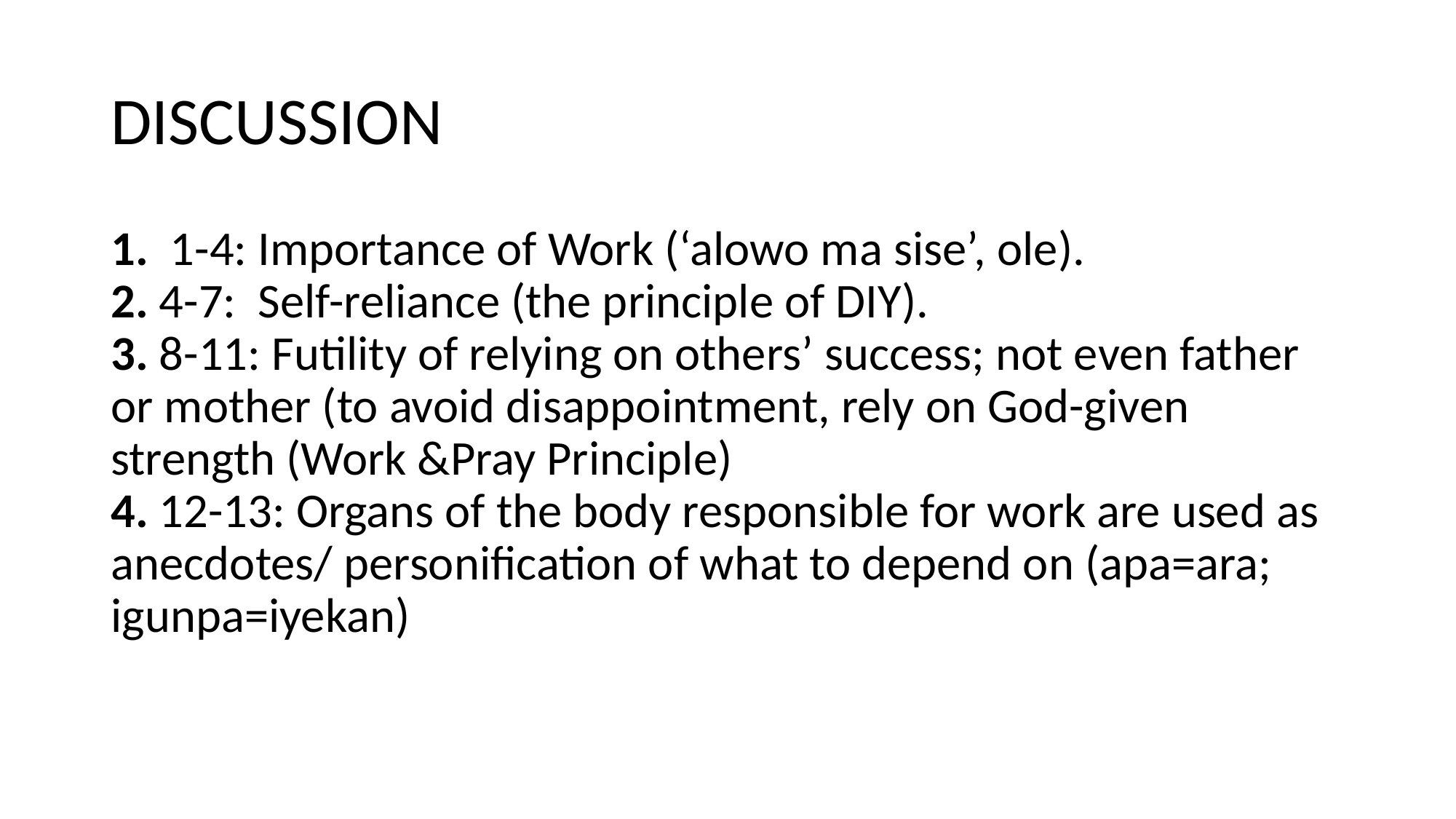

# DISCUSSION
1.  1-4: Importance of Work (‘alowo ma sise’, ole).
2. 4-7:  Self-reliance (the principle of DIY).
3. 8-11: Futility of relying on others’ success; not even father or mother (to avoid disappointment, rely on God-given strength (Work &Pray Principle)
4. 12-13: Organs of the body responsible for work are used as anecdotes/ personification of what to depend on (apa=ara; igunpa=iyekan)